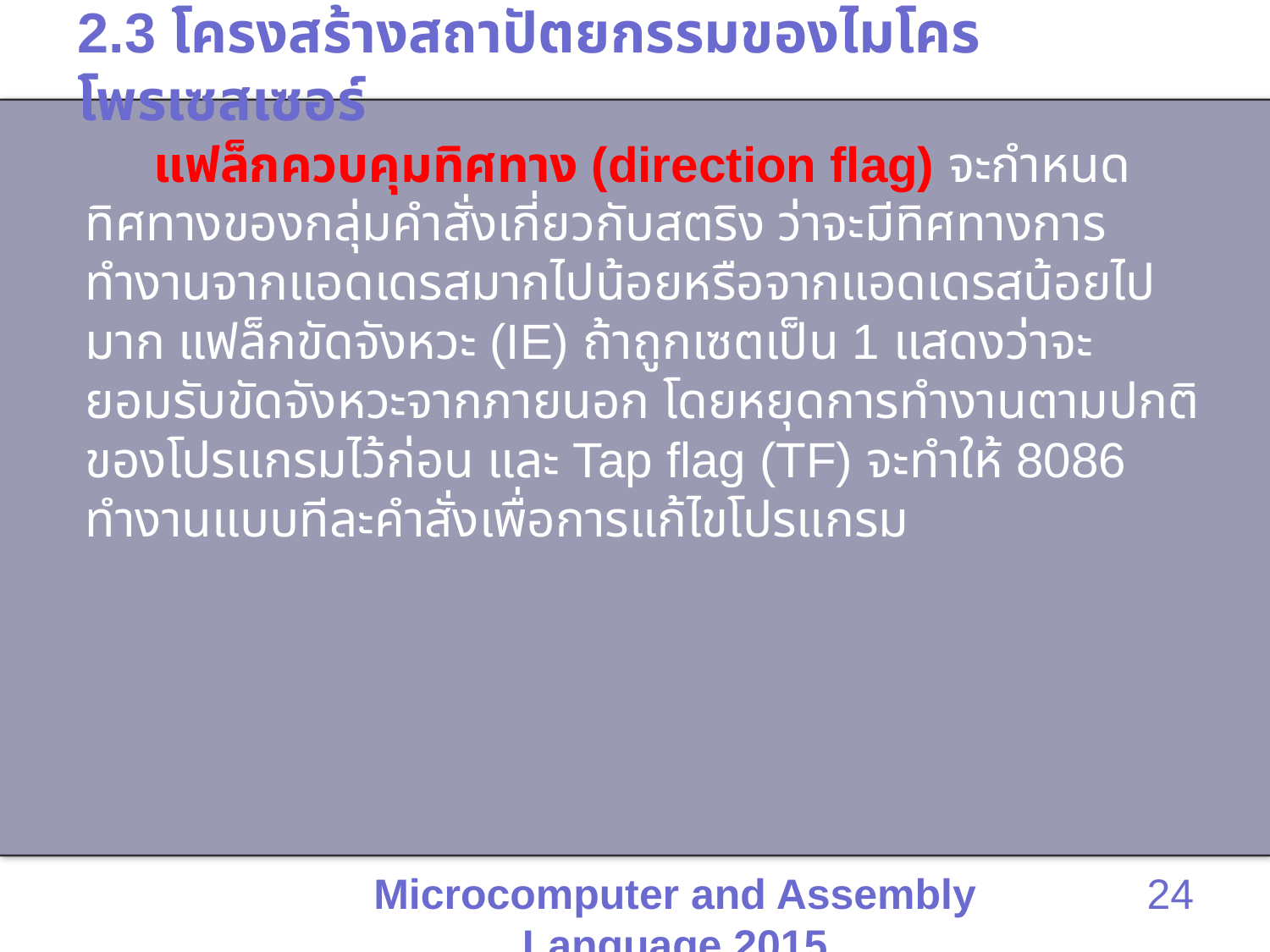

# 2.3 โครงสร้างสถาปัตยกรรมของไมโครโพรเซสเซอร์
         แฟล็กควบคุมทิศทาง (direction flag) จะกำหนดทิศทางของกลุ่มคำสั่งเกี่ยวกับสตริง ว่าจะมีทิศทางการทำงานจากแอดเดรสมากไปน้อยหรือจากแอดเดรสน้อยไปมาก แฟล็กขัดจังหวะ (IE) ถ้าถูกเซตเป็น 1 แสดงว่าจะยอมรับขัดจังหวะจากภายนอก โดยหยุดการทำงานตามปกติของโปรแกรมไว้ก่อน และ Tap flag (TF) จะทำให้ 8086 ทำงานแบบทีละคำสั่งเพื่อการแก้ไขโปรแกรม

Microcomputer and Assembly Language 2015
24